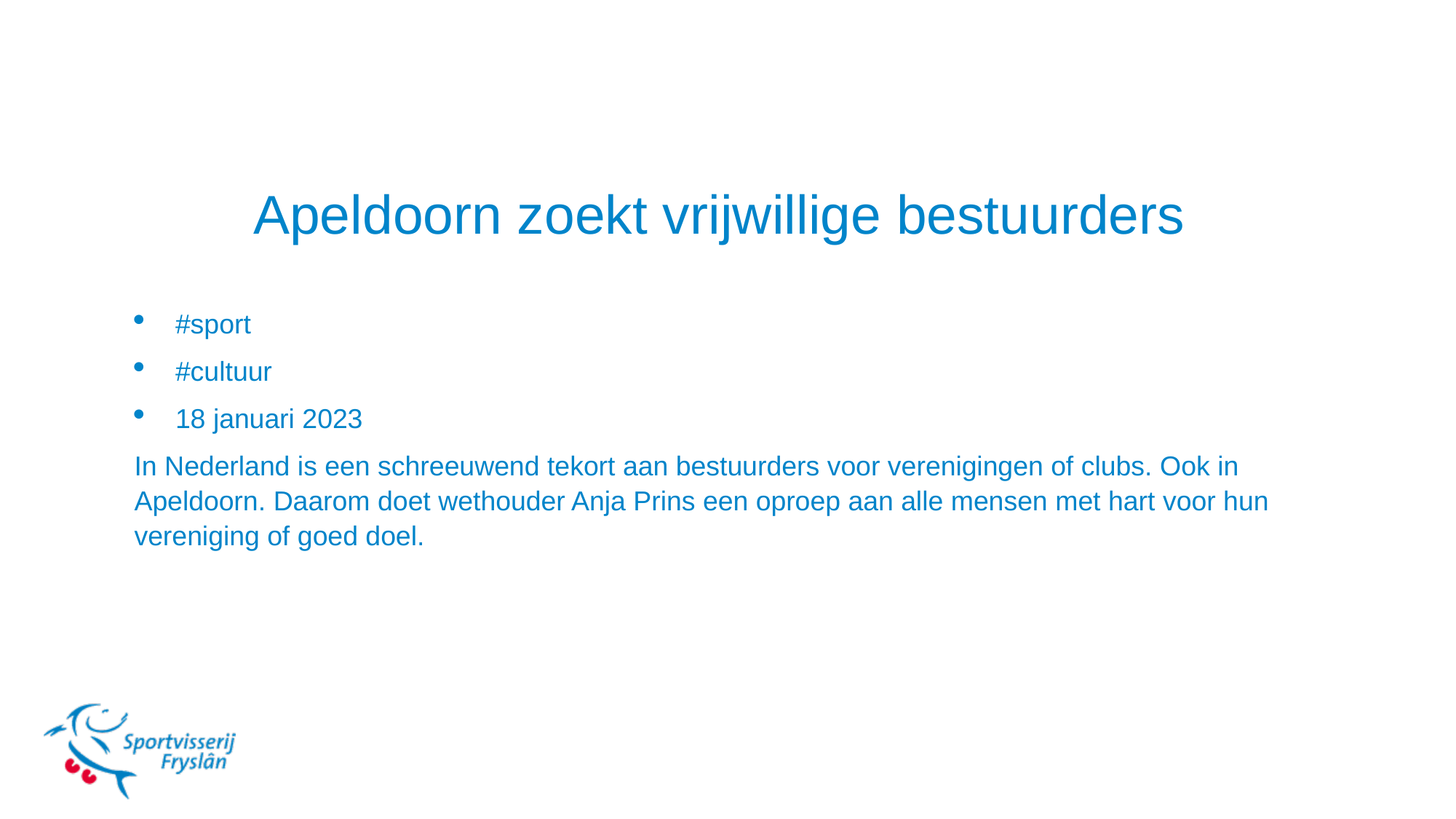

Apeldoorn zoekt vrijwillige bestuurders

#sport
#cultuur
18 januari 2023
In Nederland is een schreeuwend tekort aan bestuurders voor verenigingen of clubs. Ook in Apeldoorn. Daarom doet wethouder Anja Prins een oproep aan alle mensen met hart voor hun vereniging of goed doel.